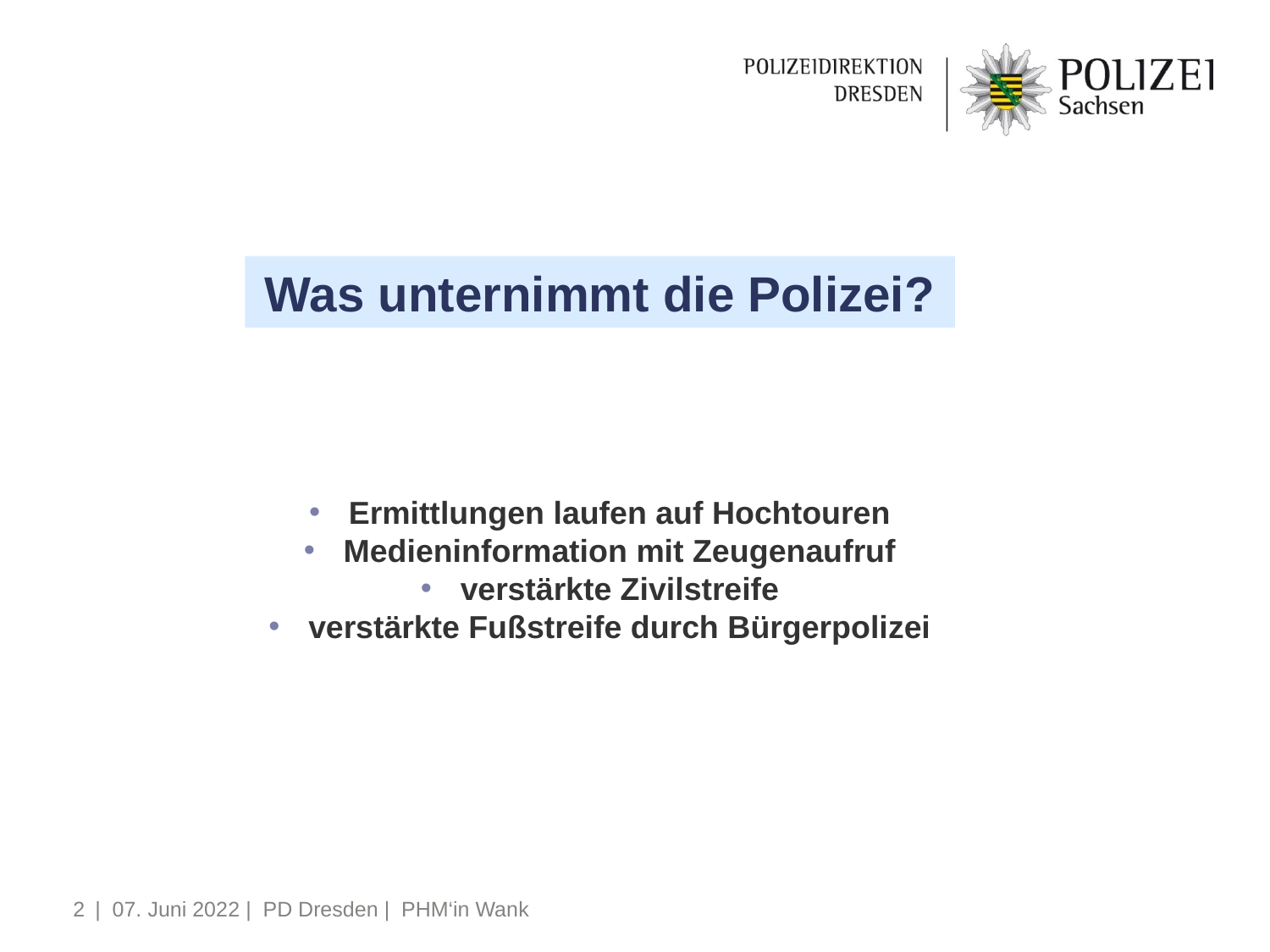

Was unternimmt die Polizei?
Ermittlungen laufen auf Hochtouren
Medieninformation mit Zeugenaufruf
verstärkte Zivilstreife
verstärkte Fußstreife durch Bürgerpolizei
2
|  07. Juni 2022 |  PD Dresden |  PHM‘in Wank